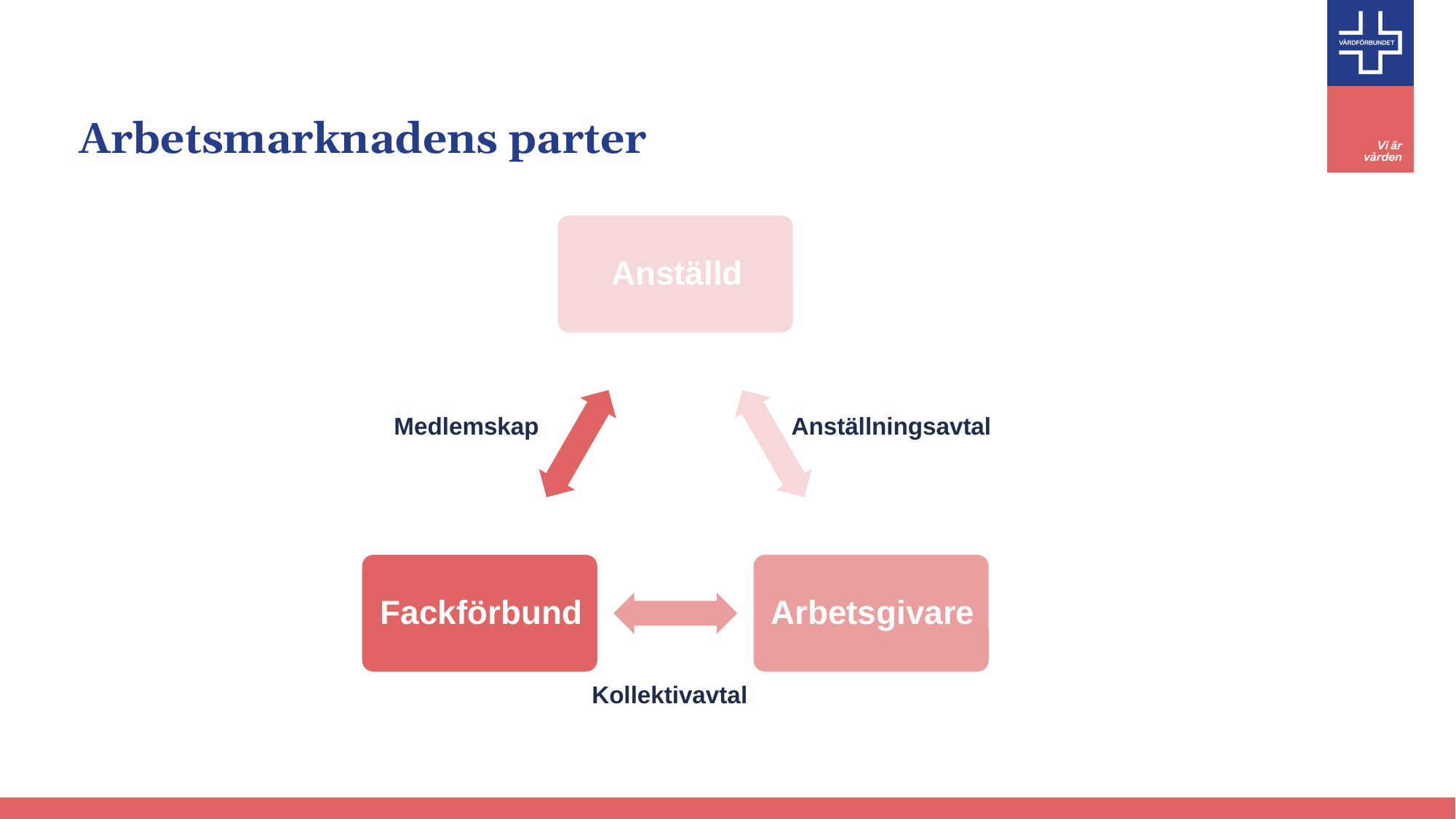

# Arbetsmarknadens parter
Anställd

Arbetsgivare

Fackförbund

Medlemskap
Anställningsavtal
Kollektivavtal